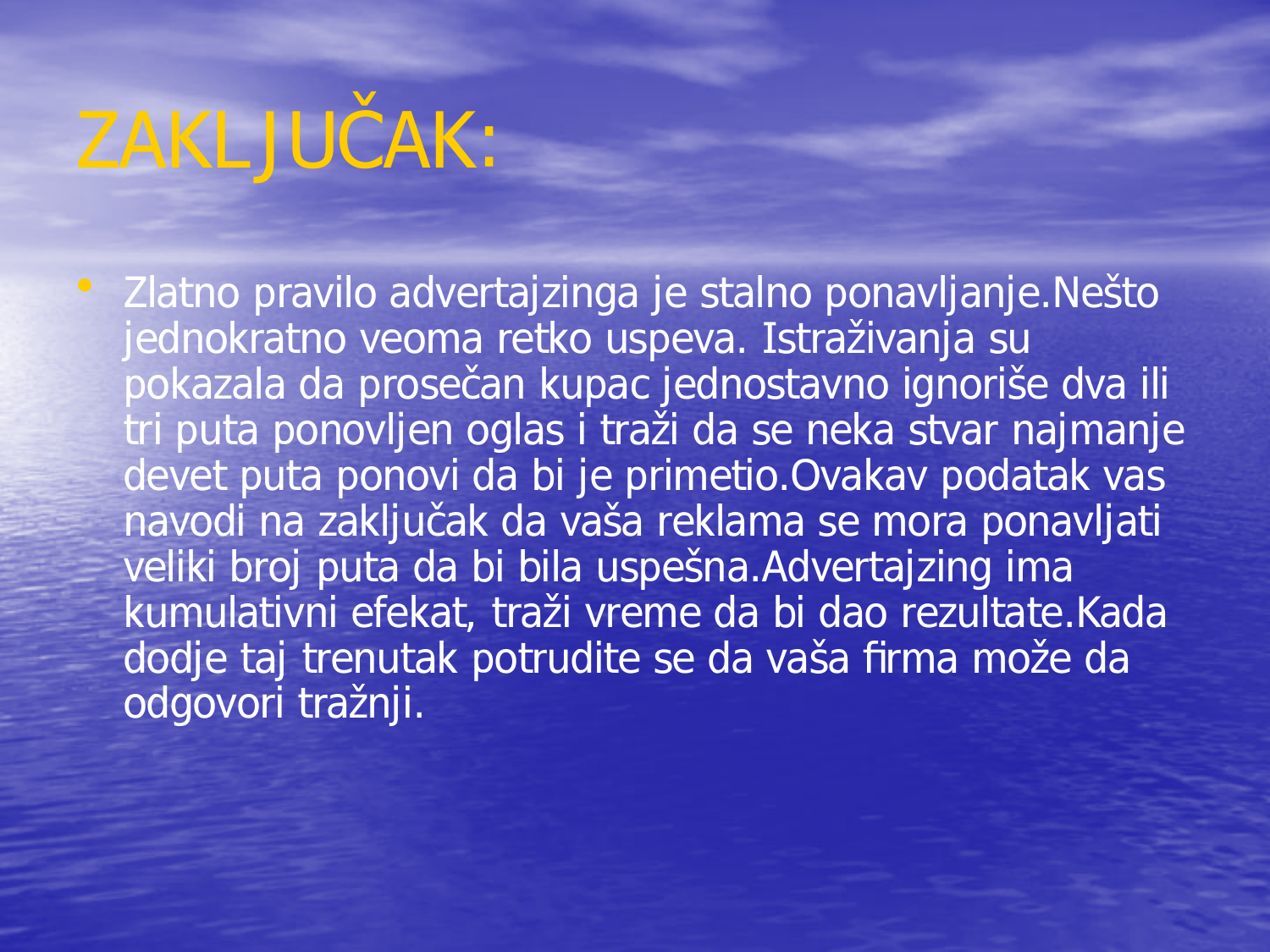

# ZAKLJUČAK:
Zlatno pravilo advertajzinga je stalno ponavljanje.Nešto jednokratno veoma retko uspeva. Istraživanja su pokazala da prosečan kupac jednostavno ignoriše dva ili tri puta ponovljen oglas i traži da se neka stvar najmanje devet puta ponovi da bi je primetio.Ovakav podatak vas navodi na zaključak da vaša reklama se mora ponavljati veliki broj puta da bi bila uspešna.Advertajzing ima kumulativni efekat, traži vreme da bi dao rezultate.Kada dodje taj trenutak potrudite se da vaša firma može da odgovori tražnji.